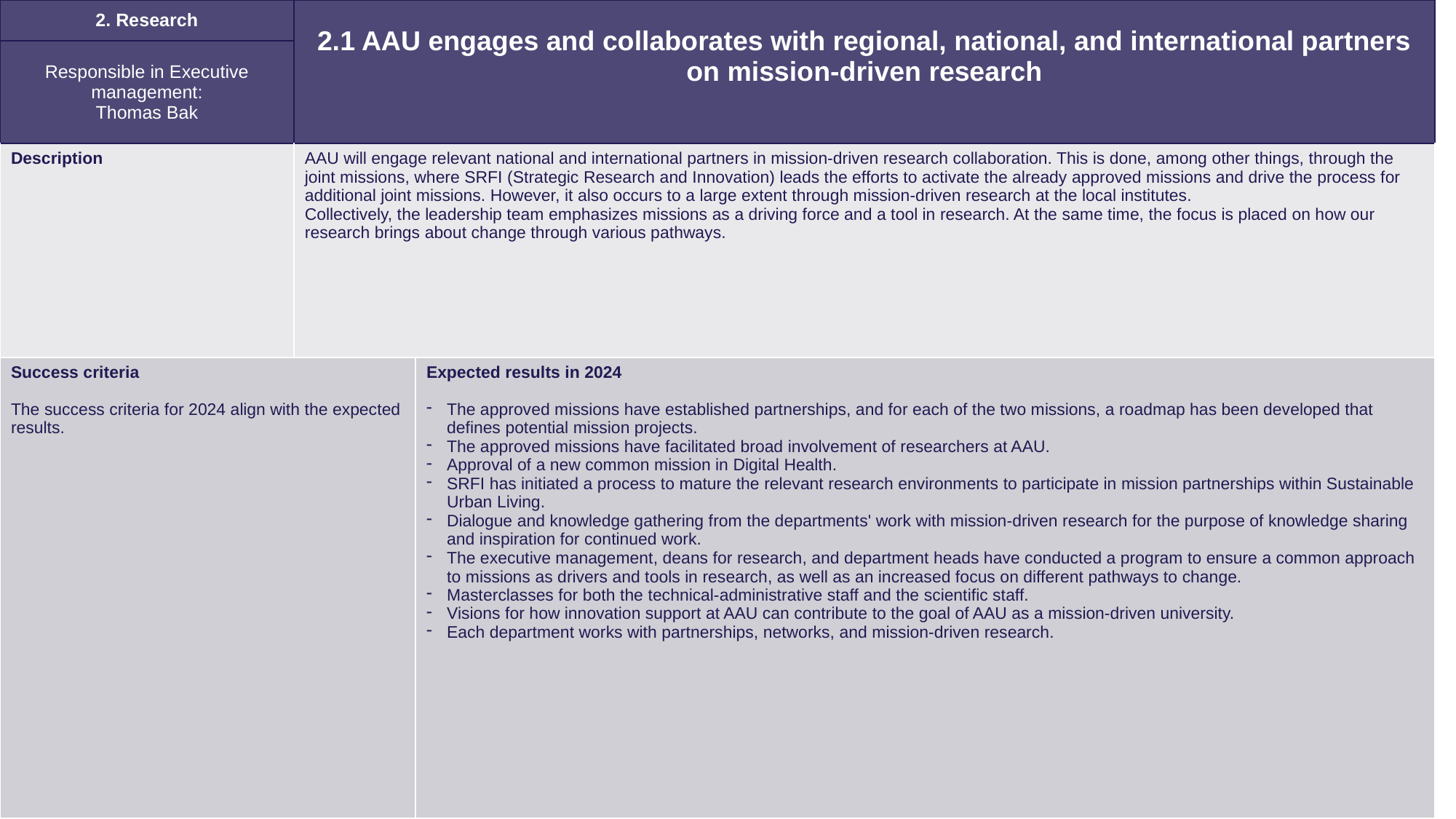

| 2. Research | 2.1 AAU engages and collaborates with regional, national, and international partners on mission-driven research |  |
| --- | --- | --- |
| Responsible in Executive management: Thomas Bak |  |  |
| Description | AAU will engage relevant national and international partners in mission-driven research collaboration. This is done, among other things, through the joint missions, where SRFI (Strategic Research and Innovation) leads the efforts to activate the already approved missions and drive the process for additional joint missions. However, it also occurs to a large extent through mission-driven research at the local institutes. Collectively, the leadership team emphasizes missions as a driving force and a tool in research. At the same time, the focus is placed on how our research brings about change through various pathways. |  |
| Success criteria The success criteria for 2024 align with the expected results. |  | Expected results in 2024 The approved missions have established partnerships, and for each of the two missions, a roadmap has been developed that defines potential mission projects. The approved missions have facilitated broad involvement of researchers at AAU. Approval of a new common mission in Digital Health. SRFI has initiated a process to mature the relevant research environments to participate in mission partnerships within Sustainable Urban Living. Dialogue and knowledge gathering from the departments' work with mission-driven research for the purpose of knowledge sharing and inspiration for continued work. The executive management, deans for research, and department heads have conducted a program to ensure a common approach to missions as drivers and tools in research, as well as an increased focus on different pathways to change. Masterclasses for both the technical-administrative staff and the scientific staff. Visions for how innovation support at AAU can contribute to the goal of AAU as a mission-driven university. Each department works with partnerships, networks, and mission-driven research. |